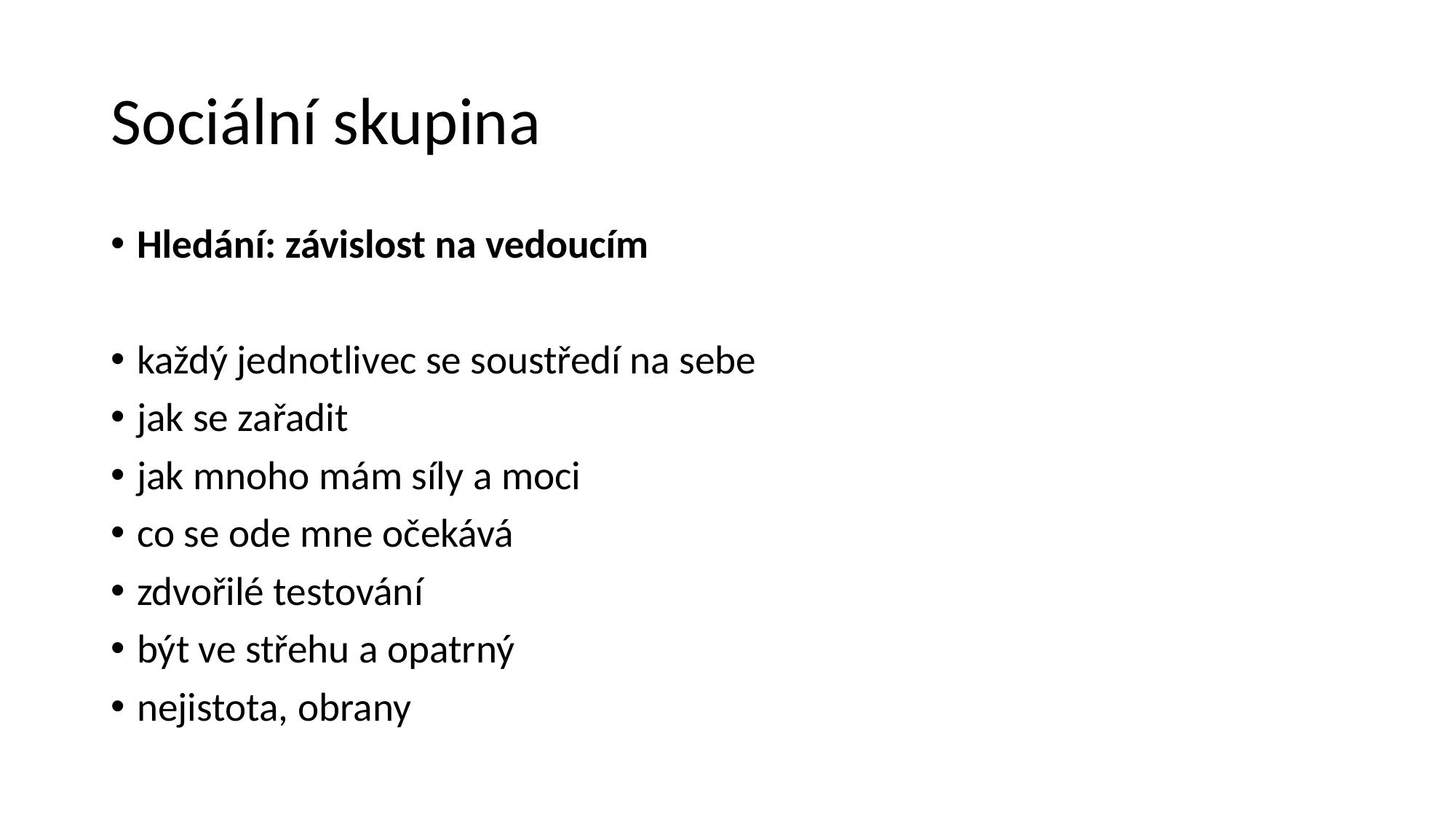

# Sociální skupina
Hledání: závislost na vedoucím

každý jednotlivec se soustředí na sebe
jak se zařadit
jak mnoho mám síly a moci
co se ode mne očekává
zdvořilé testování
být ve střehu a opatrný
nejistota, obrany